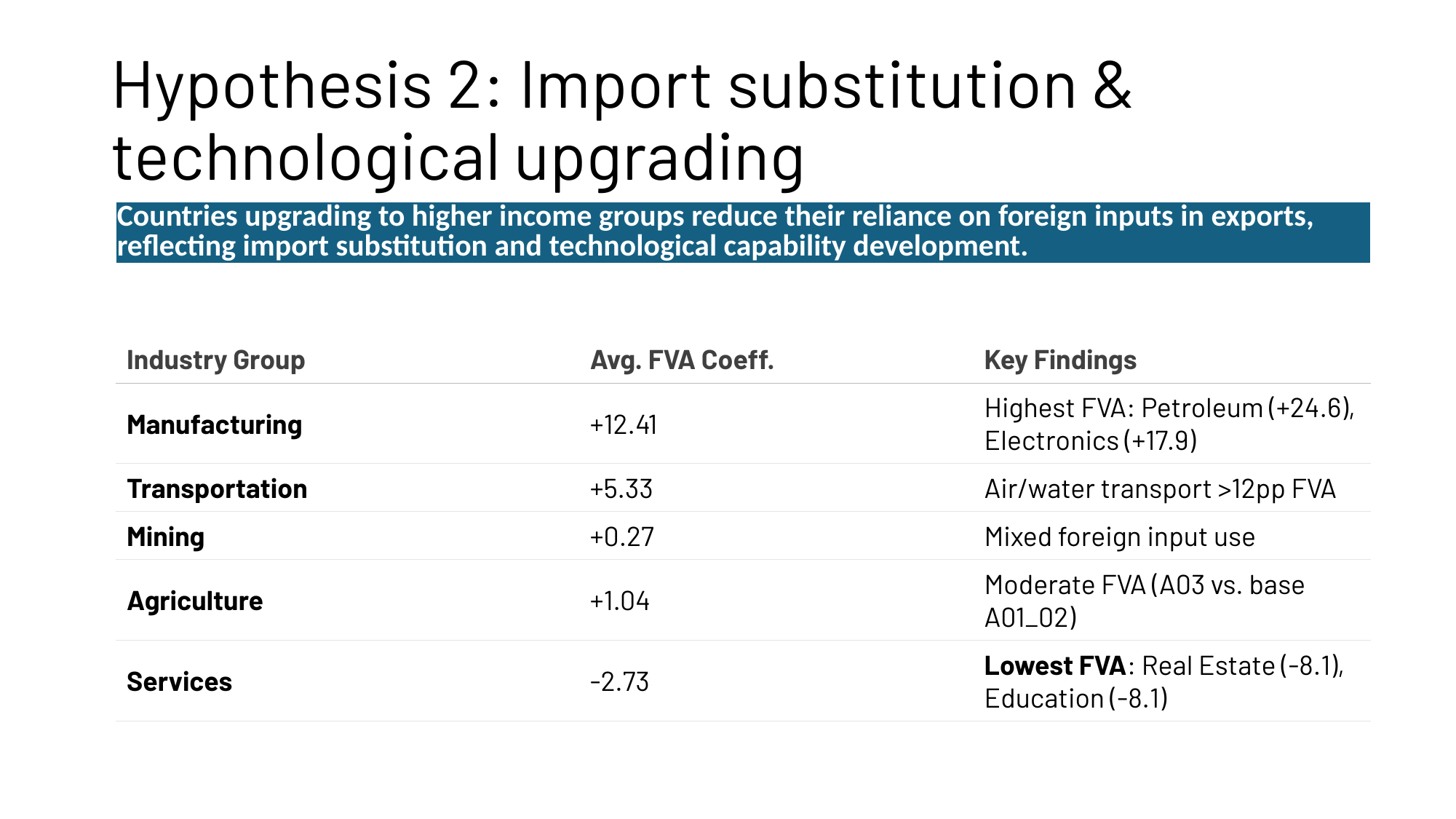

# Hypothesis 2: Import substitution & technological upgrading
| Countries upgrading to higher income groups reduce their reliance on foreign inputs in exports, reflecting import substitution and technological capability development. |
| --- |
| Industry Group | Avg. FVA Coeff. | Key Findings |
| --- | --- | --- |
| Manufacturing | +12.41 | Highest FVA: Petroleum (+24.6), Electronics (+17.9) |
| Transportation | +5.33 | Air/water transport >12pp FVA |
| Mining | +0.27 | Mixed foreign input use |
| Agriculture | +1.04 | Moderate FVA (A03 vs. base A01\_02) |
| Services | -2.73 | Lowest FVA: Real Estate (-8.1), Education (-8.1) |